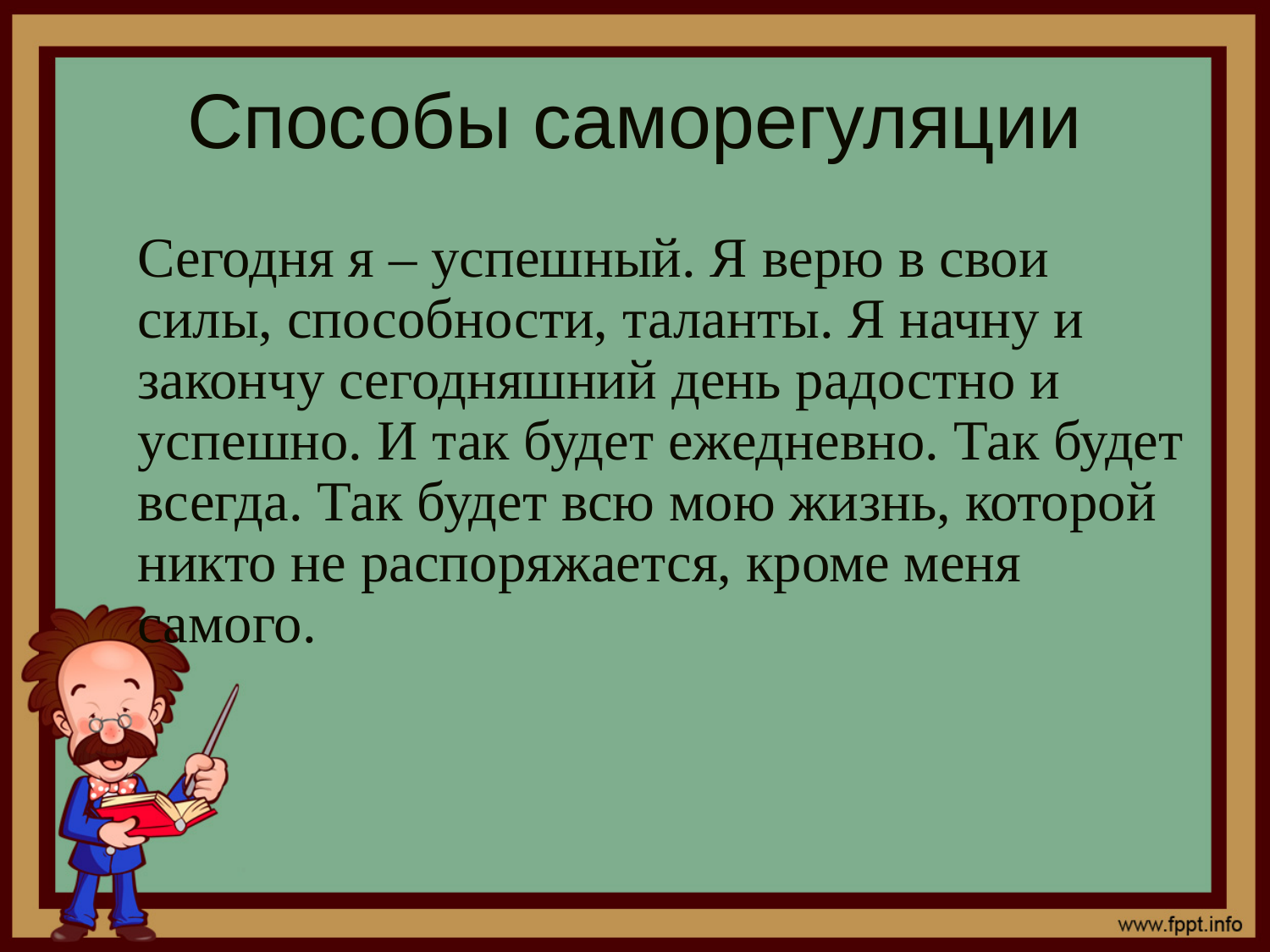

# Способы саморегуляции
Сегодня я – успешный. Я верю в свои силы, способности, таланты. Я начну и закончу сегодняшний день радостно и успешно. И так будет ежедневно. Так будет всегда. Так будет всю мою жизнь, которой никто не распоряжается, кроме меня самого.